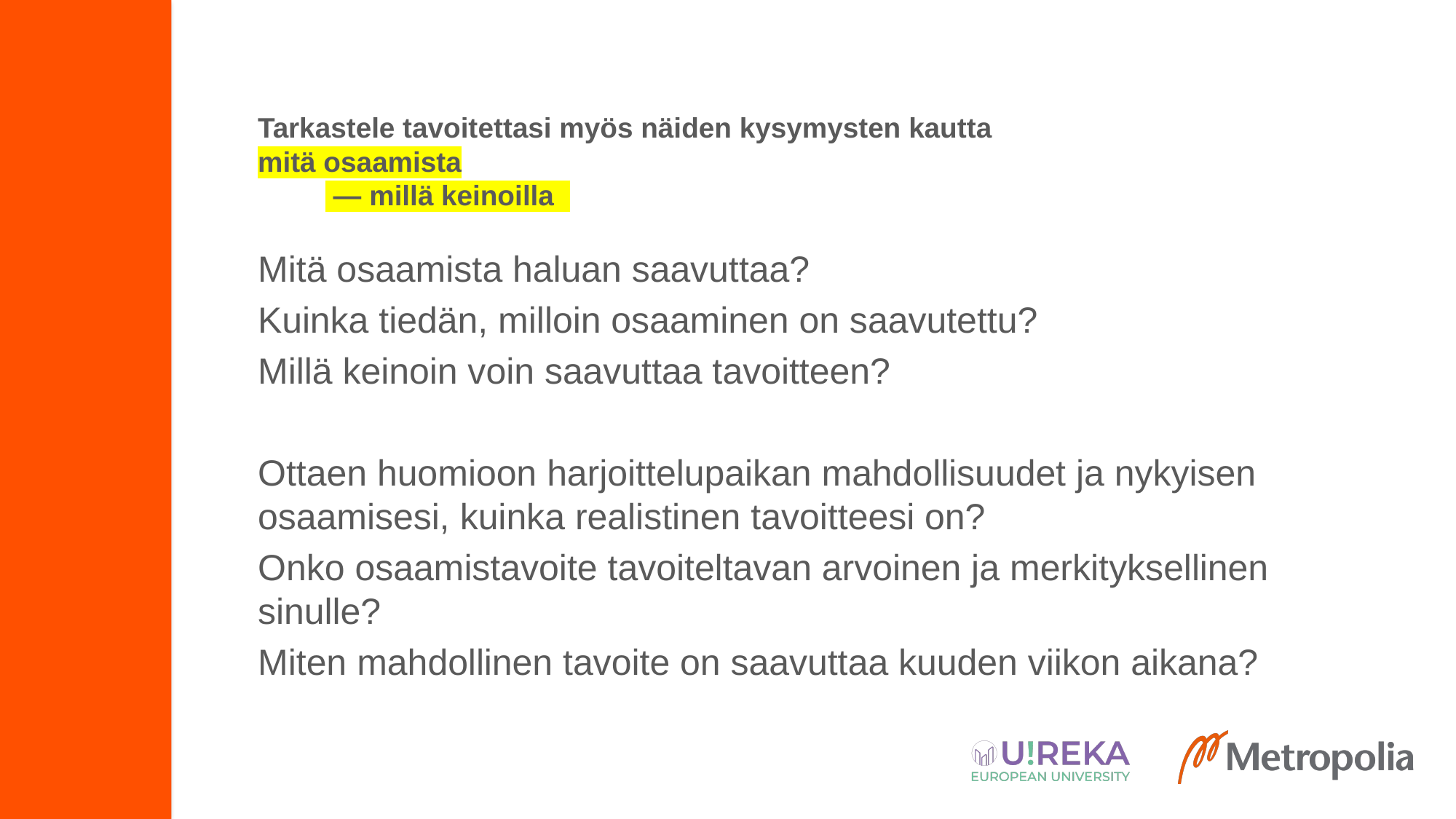

# Tarkastele tavoitettasi myös näiden kysymysten kautta mitä osaamista — millä keinoilla
Mitä osaamista haluan saavuttaa?
Kuinka tiedän, milloin osaaminen on saavutettu?
Millä keinoin voin saavuttaa tavoitteen?

Ottaen huomioon harjoittelupaikan mahdollisuudet ja nykyisen osaamisesi, kuinka realistinen tavoitteesi on?
Onko osaamistavoite tavoiteltavan arvoinen ja merkityksellinen sinulle?
Miten mahdollinen tavoite on saavuttaa kuuden viikon aikana?